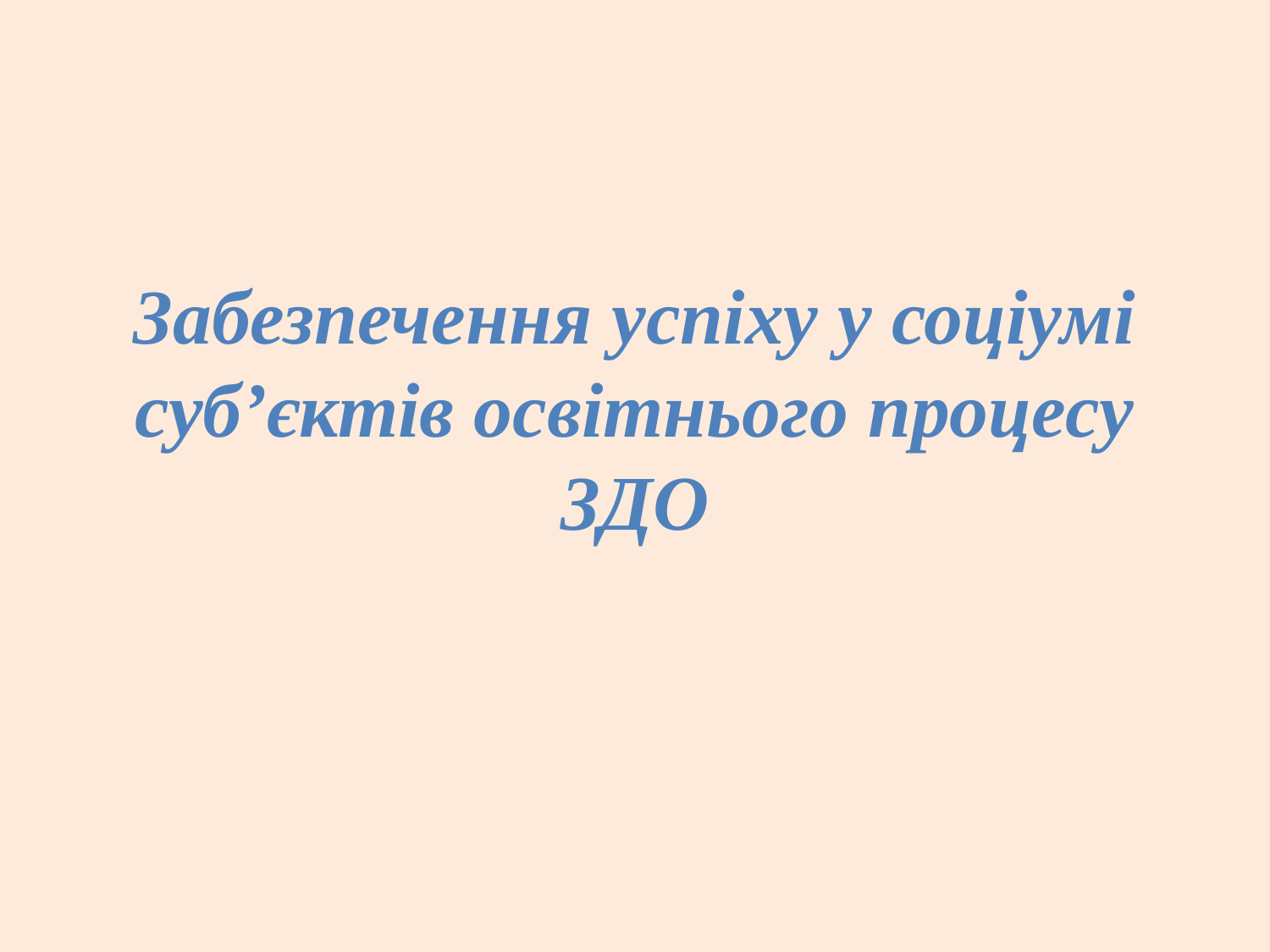

# Забезпечення успіху у соціумі суб’єктів освітнього процесу ЗДО